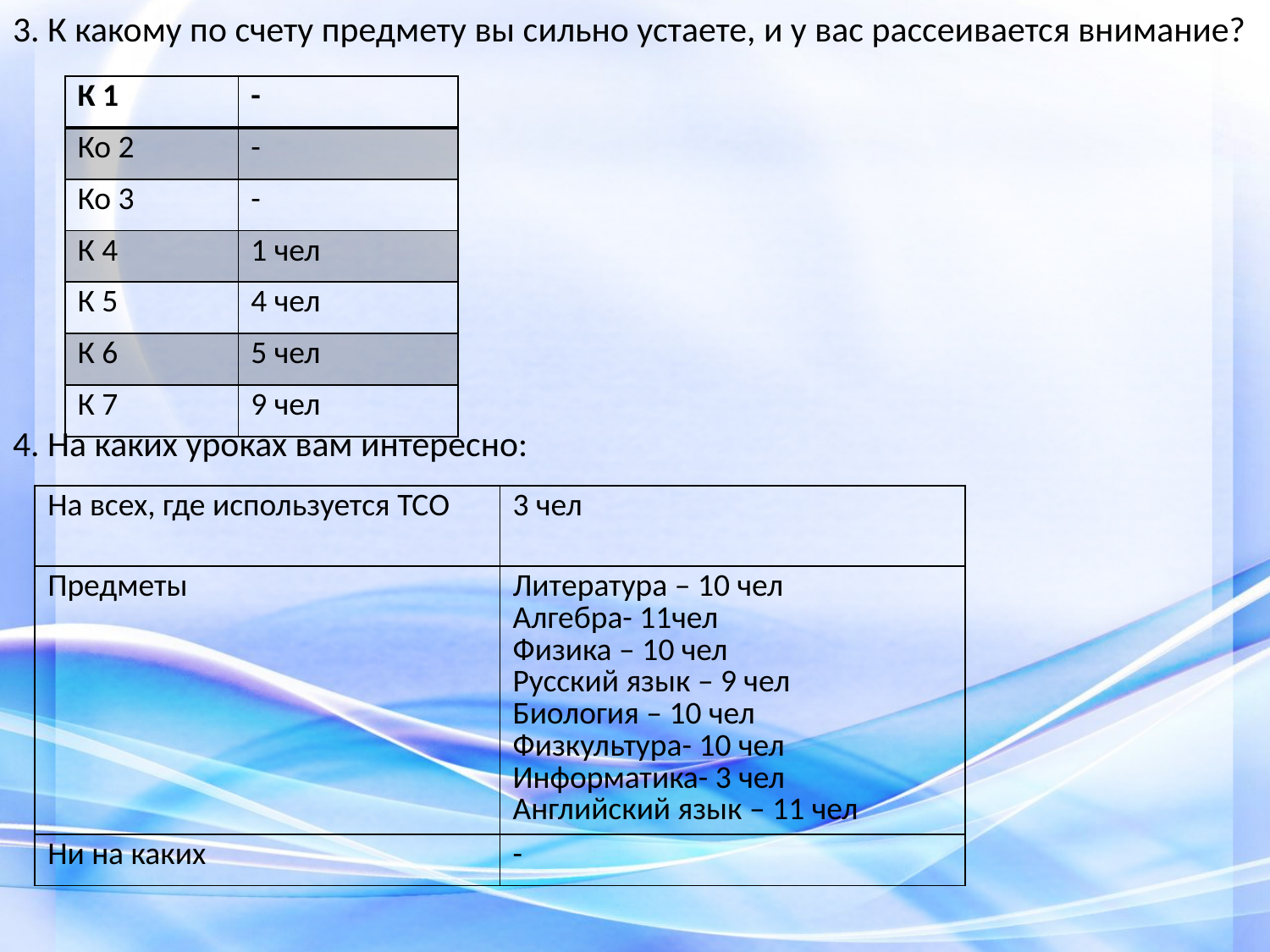

3. К какому по счету предмету вы сильно устаете, и у вас рассеивается внимание?

4. На каких уроках вам интересно:

| К 1 | - |
| --- | --- |
| Ко 2 | - |
| Ко 3 | - |
| К 4 | 1 чел |
| К 5 | 4 чел |
| К 6 | 5 чел |
| К 7 | 9 чел |
| На всех, где используется ТСО | 3 чел |
| --- | --- |
| Предметы | Литература – 10 чел Алгебра- 11чел Физика – 10 чел Русский язык – 9 чел Биология – 10 чел Физкультура- 10 чел Информатика- 3 чел Английский язык – 11 чел |
| Ни на каких | - |